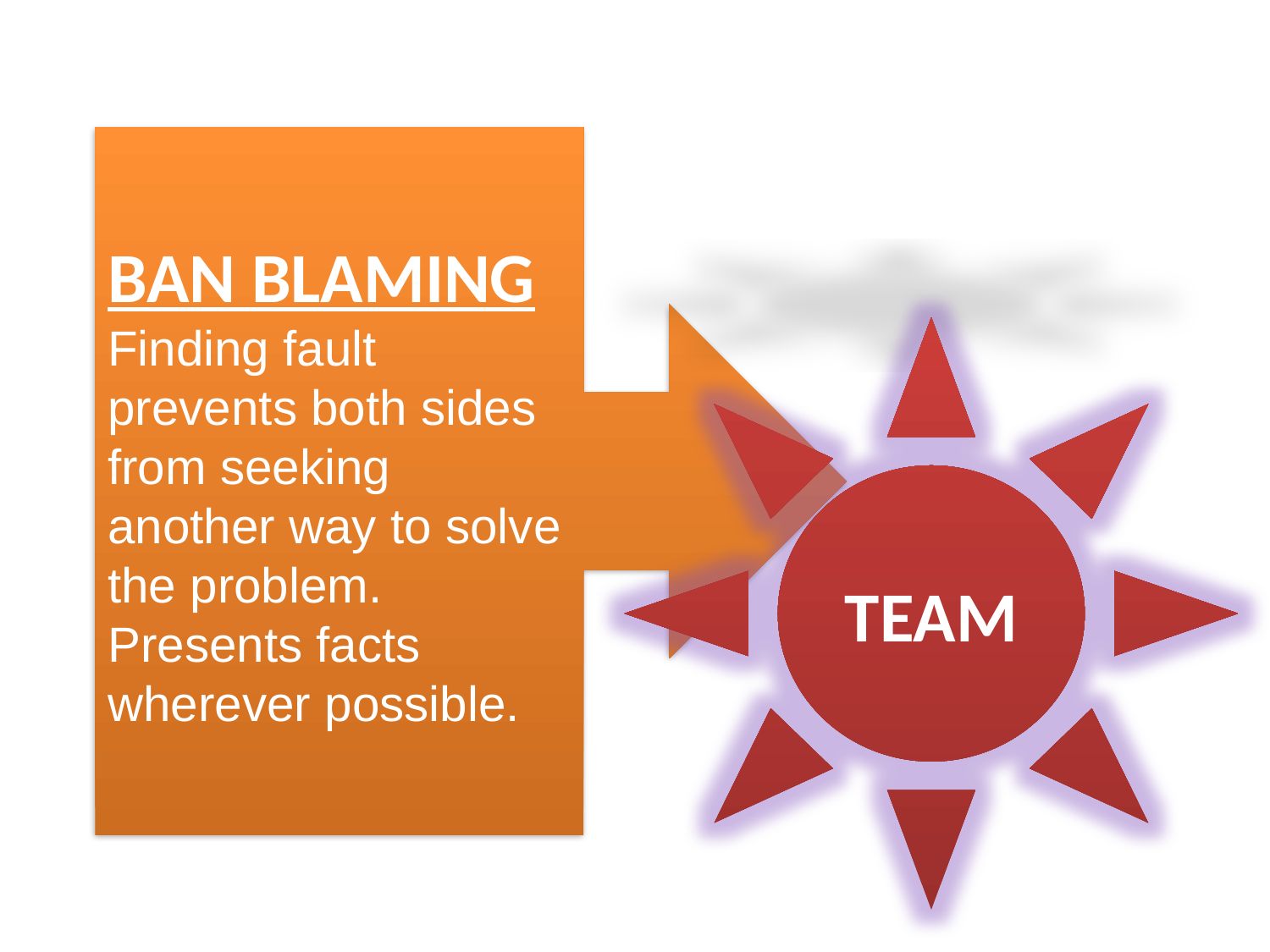

BAN BLAMING
Finding fault prevents both sides from seeking another way to solve the problem. Presents facts wherever possible.
TEAM